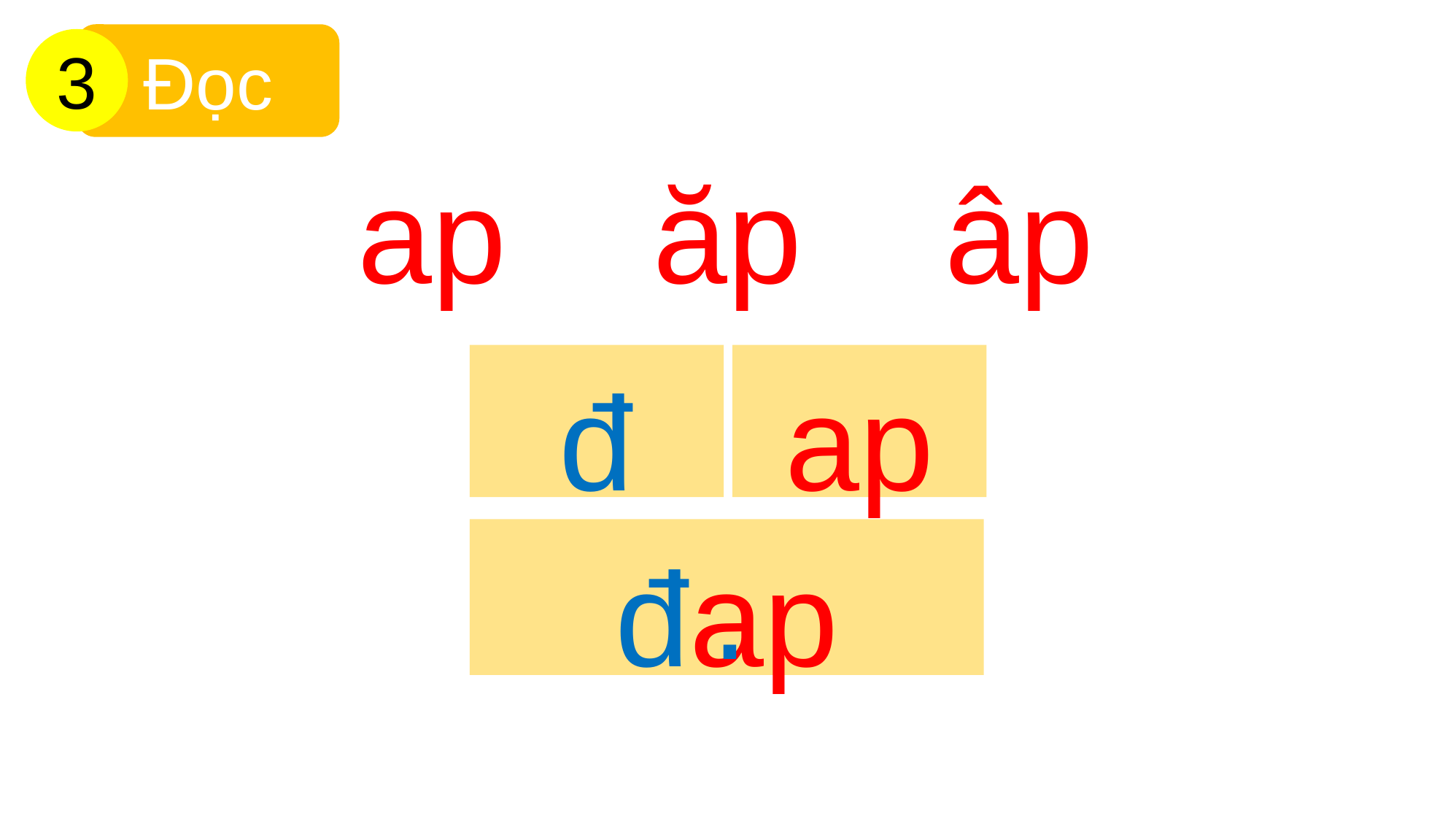

Đọc
3
ap
ăp
âp
đ
ap
đap
.